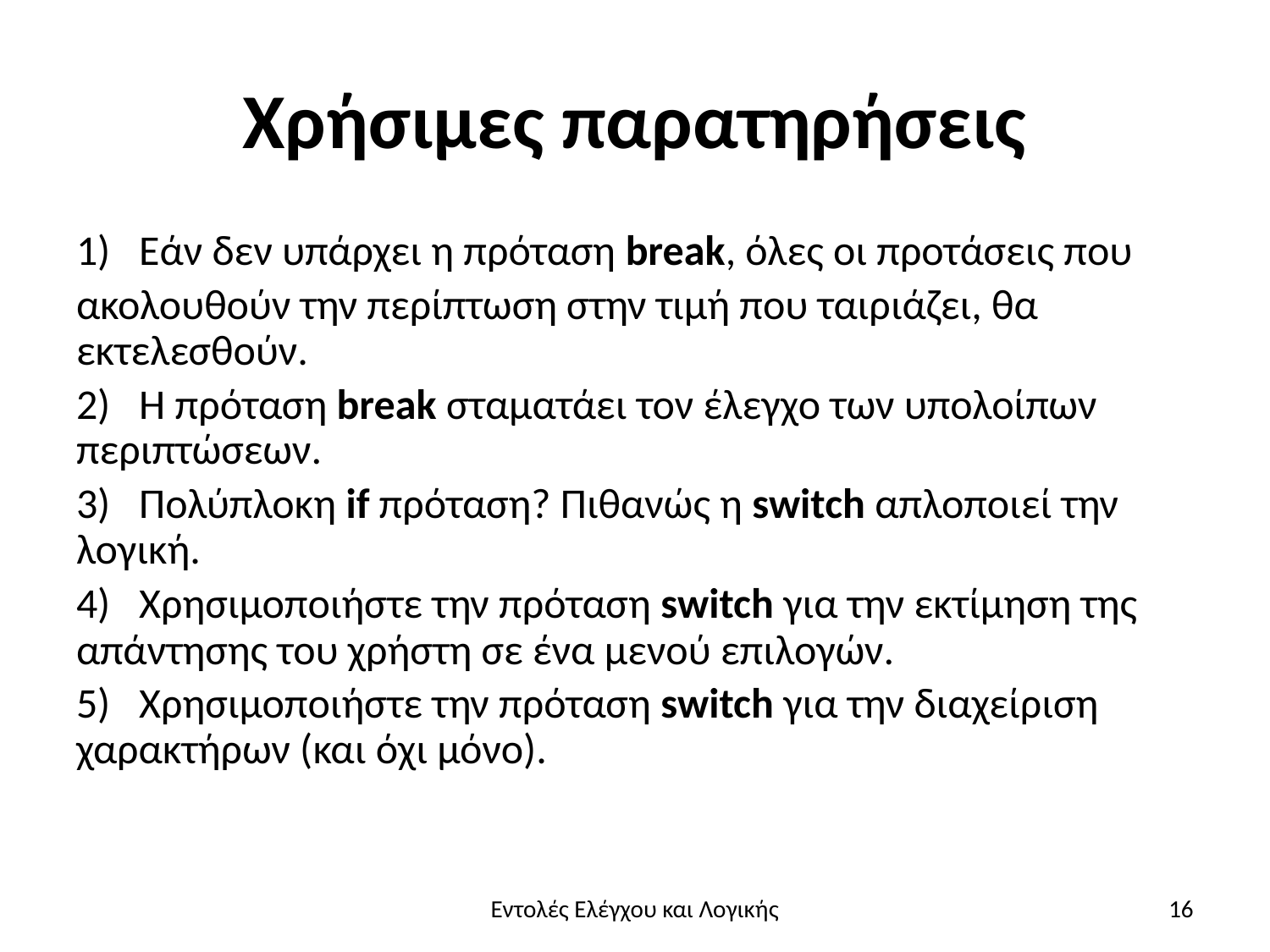

# Χρήσιμες παρατηρήσεις
1)   Εάν δεν υπάρχει η πρόταση break, όλες οι προτάσεις που
ακολουθούν την περίπτωση στην τιμή που ταιριάζει, θα εκτελεσθούν.
2)   Η πρόταση break σταματάει τον έλεγχο των υπολοίπων περιπτώσεων.
3)   Πολύπλοκη if πρόταση? Πιθανώς η switch απλοποιεί την λογική.
4)   Χρησιμοποιήστε την πρόταση switch για την εκτίμηση της απάντησης του χρήστη σε ένα μενού επιλογών.
5)   Χρησιμοποιήστε την πρόταση switch για την διαχείριση χαρακτήρων (και όχι μόνο).

Εντολές Ελέγχου και Λογικής
16